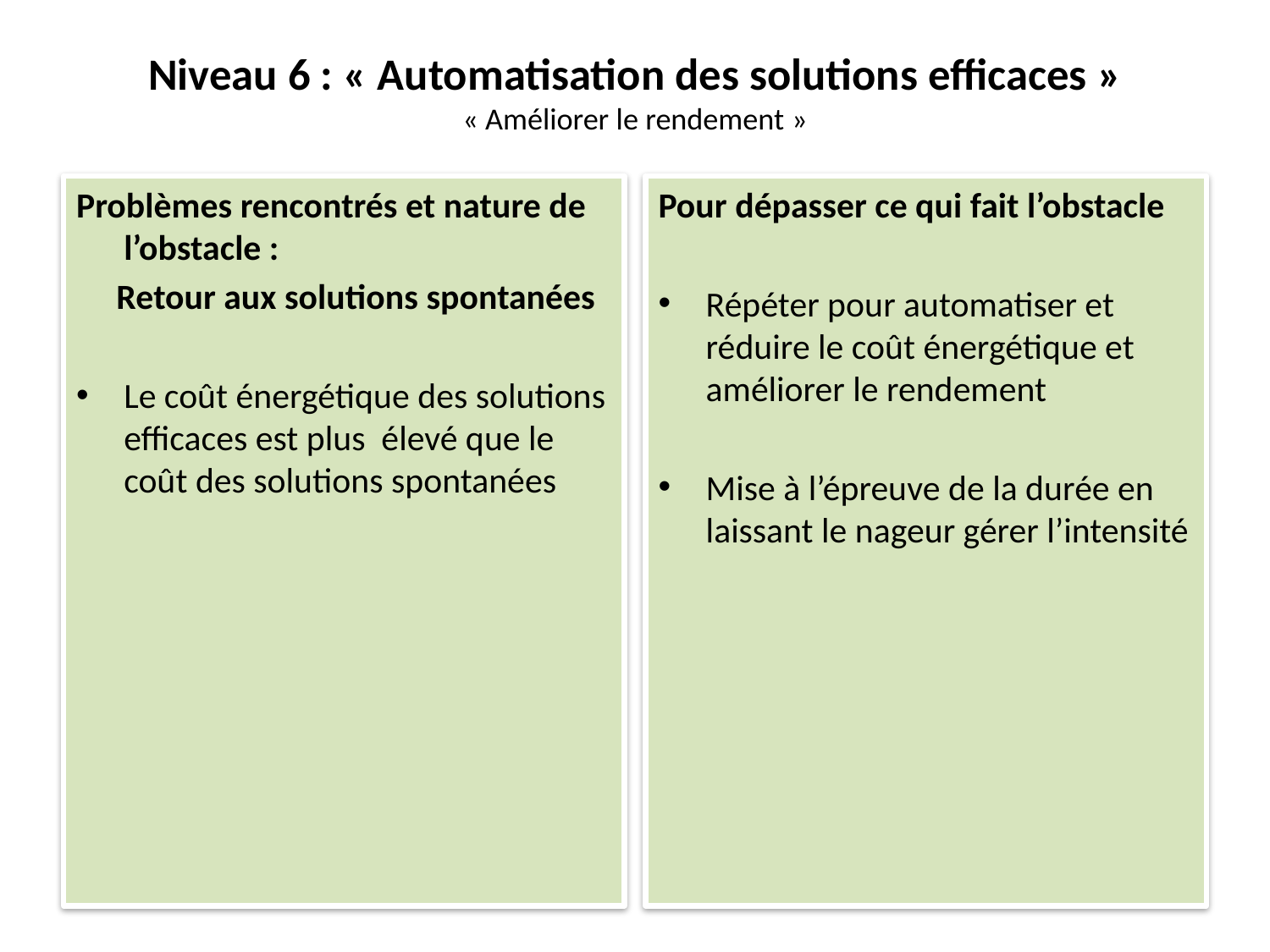

# Niveau 6 : « Automatisation des solutions efficaces » « Améliorer le rendement »
Problèmes rencontrés et nature de l’obstacle :
     Retour aux solutions spontanées

Le coût énergétique des solutions efficaces est plus  élevé que le coût des solutions spontanées
Pour dépasser ce qui fait l’obstacle

Répéter pour automatiser et réduire le coût énergétique et améliorer le rendement

Mise à l’épreuve de la durée en laissant le nageur gérer l’intensité